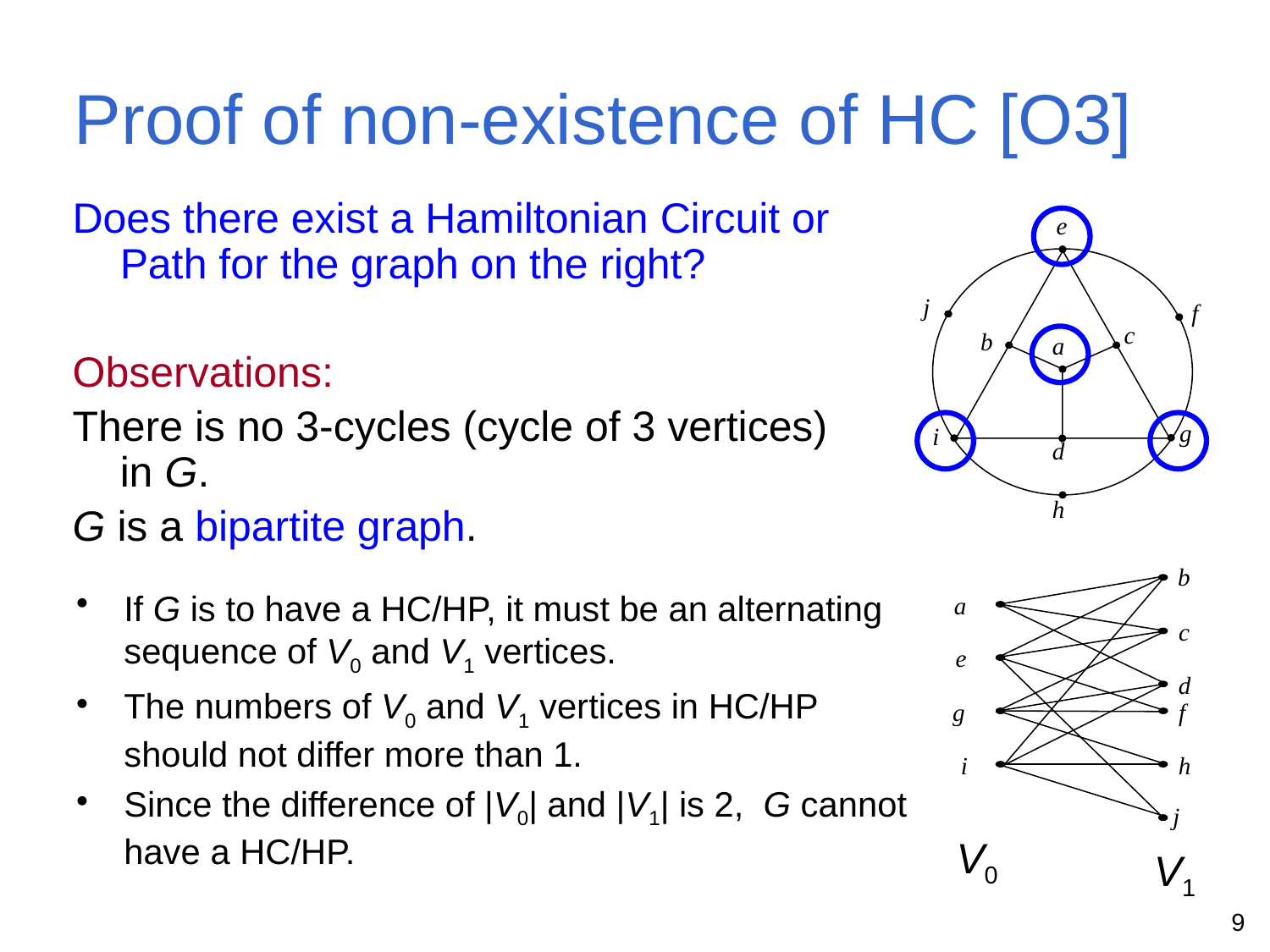

Proof of non-existence of HC [O3]
Does there exist a Hamiltonian Circuit or Path for the graph on the right?

Observations:
There is no 3-cycles (cycle of 3 vertices)      in G.
G is a bipartite graph.
e

j
f

c

b
a

g
i
d

h

b

a

c

e

d

g
f

h
i

j

V0
V1
If G is to have a HC/HP, it must be an alternating sequence of V0 and V1 vertices.
The numbers of V0 and V1 vertices in HC/HP should not differ more than 1.
Since the difference of |V0| and |V1| is 2,  G cannot have a HC/HP.